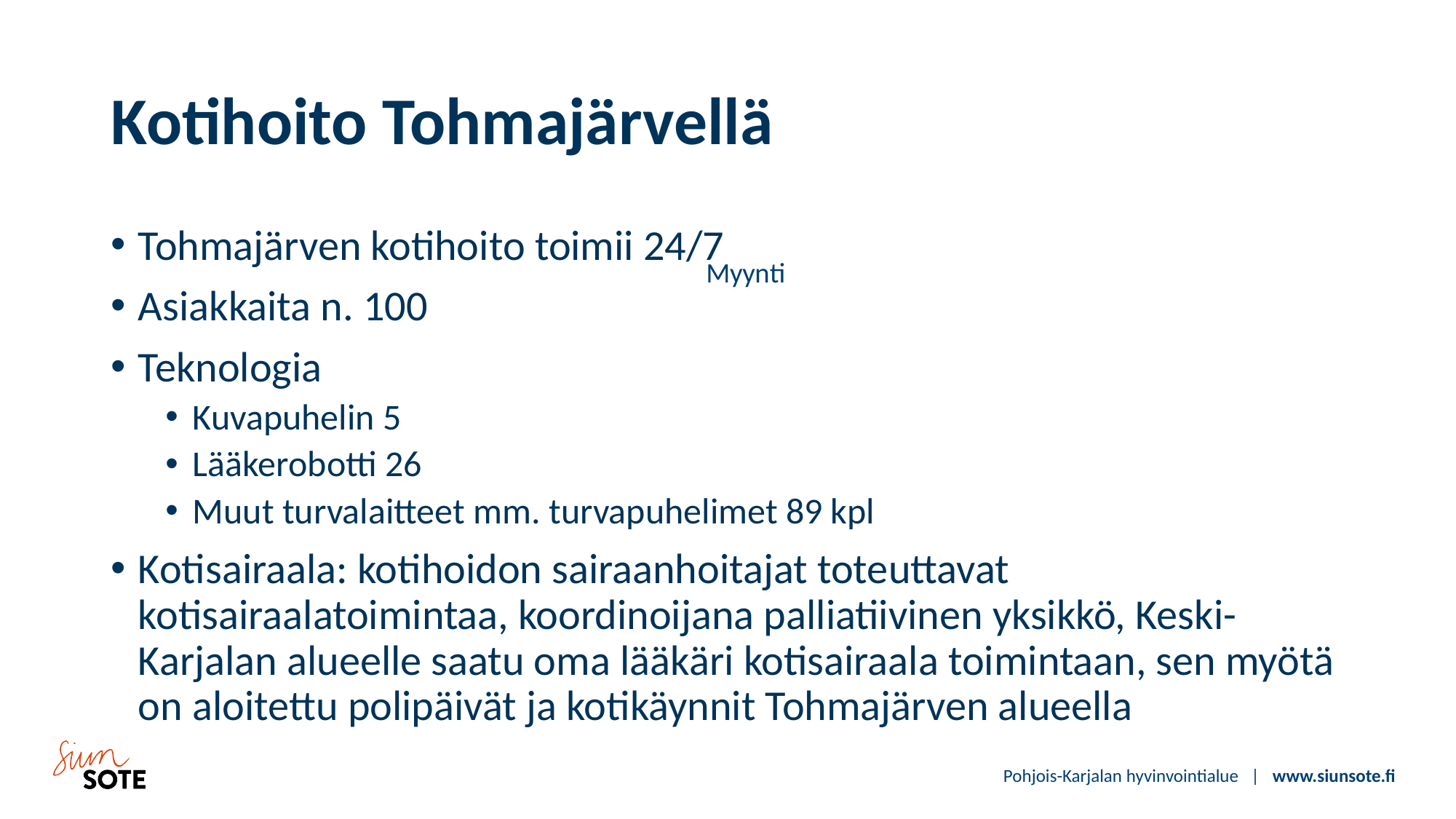

# Kotihoito Tohmajärvellä
Tohmajärven kotihoito toimii 24/7
Asiakkaita n. 100
Teknologia
Kuvapuhelin 5
Lääkerobotti 26
Muut turvalaitteet mm. turvapuhelimet 89 kpl
Kotisairaala: kotihoidon sairaanhoitajat toteuttavat kotisairaalatoimintaa, koordinoijana palliatiivinen yksikkö, Keski-Karjalan alueelle saatu oma lääkäri kotisairaala toimintaan, sen myötä on aloitettu polipäivät ja kotikäynnit Tohmajärven alueella